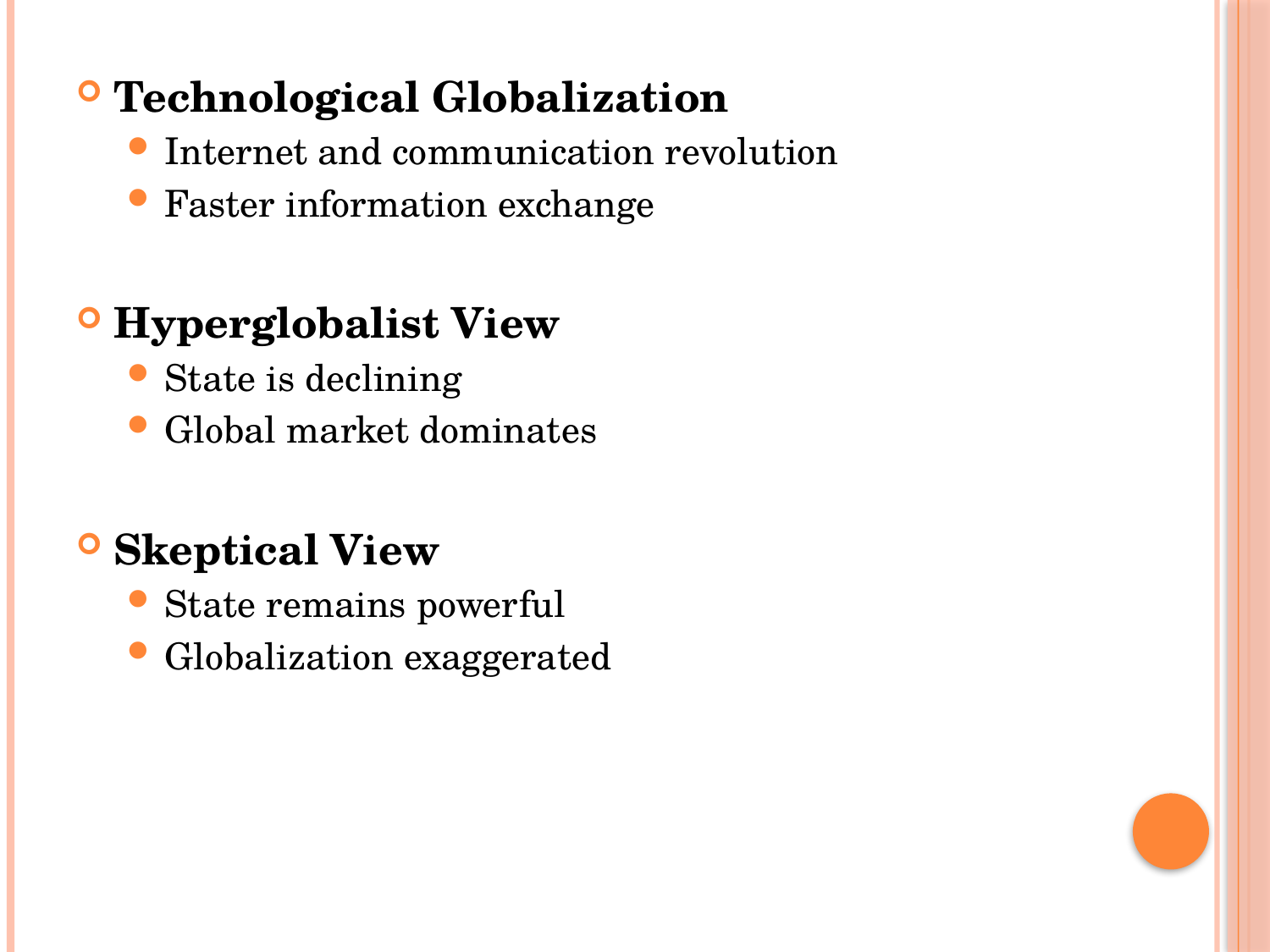

Technological Globalization
Internet and communication revolution
Faster information exchange

Hyperglobalist View
State is declining
Global market dominates

Skeptical View
State remains powerful
Globalization exaggerated